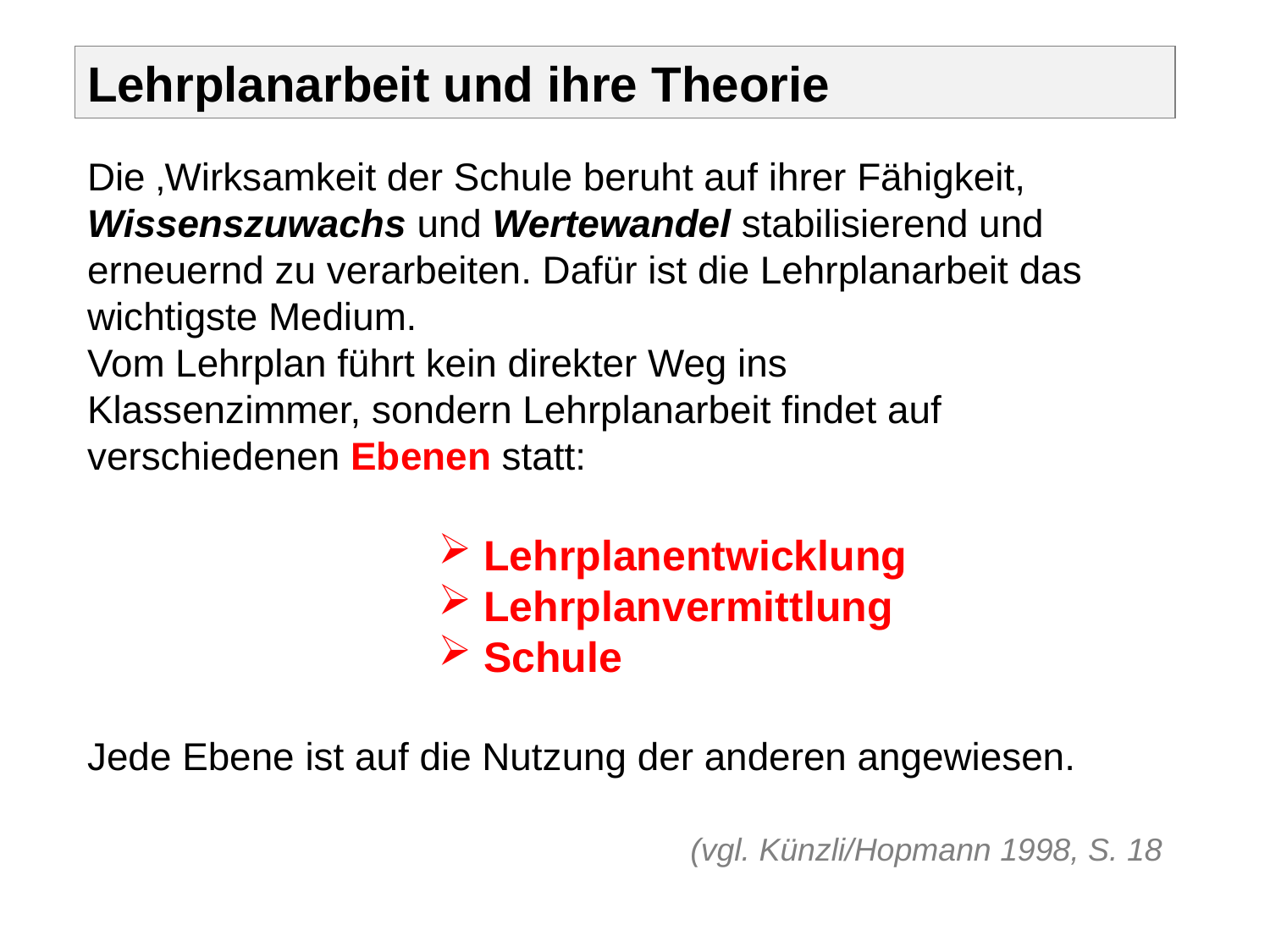

Lehrplanarbeit und ihre Theorie
Die ‚Wirksamkeit der Schule beruht auf ihrer Fähigkeit, Wissenszuwachs und Wertewandel stabilisierend und erneuernd zu verarbeiten. Dafür ist die Lehrplanarbeit das wichtigste Medium.
Vom Lehrplan führt kein direkter Weg ins
Klassenzimmer, sondern Lehrplanarbeit findet auf verschiedenen Ebenen statt:

 Lehrplanentwicklung
 Lehrplanvermittlung
 Schule

Jede Ebene ist auf die Nutzung der anderen angewiesen.

(vgl. Künzli/Hopmann 1998, S. 18